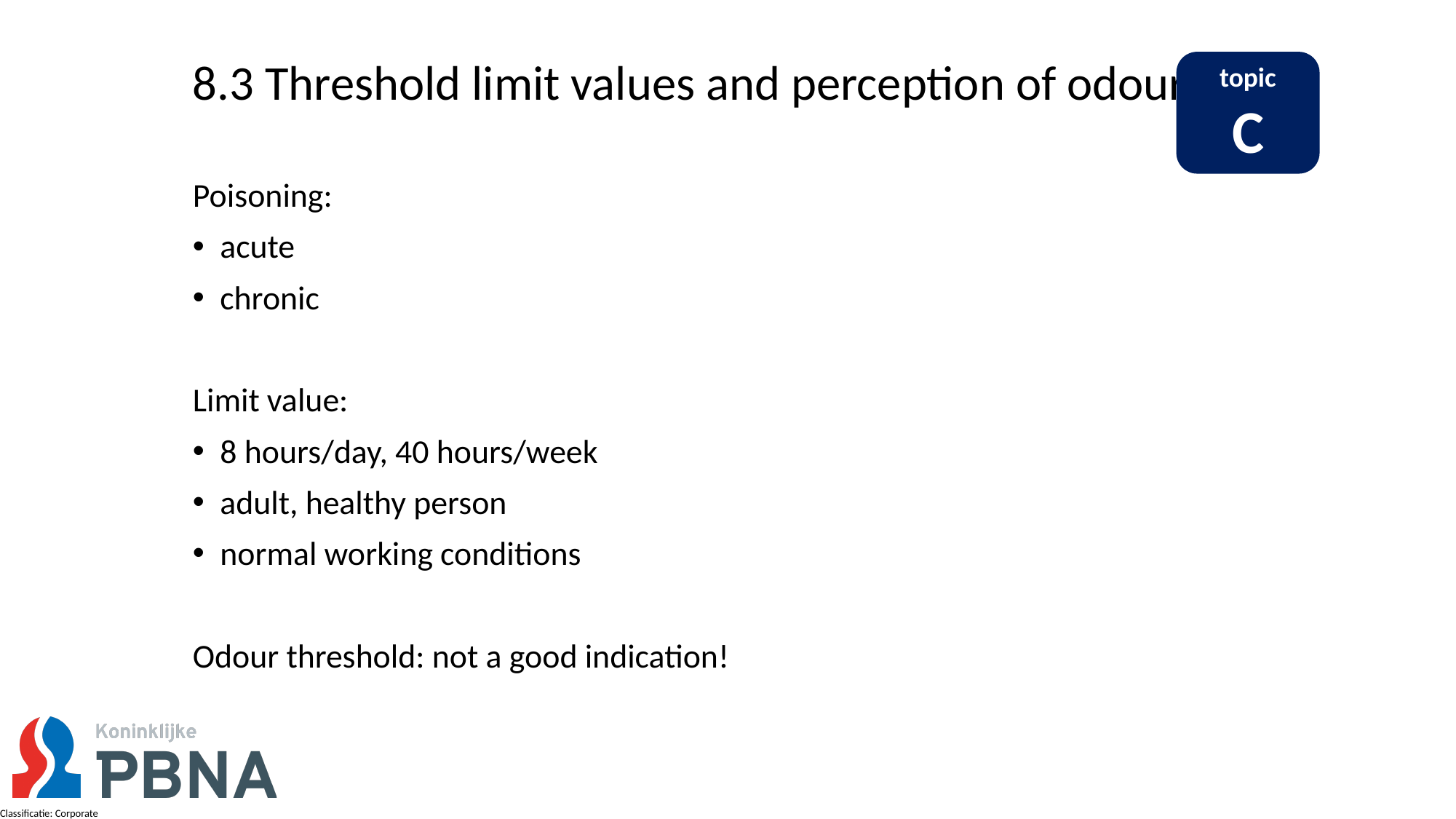

# 8.3 Threshold limit values and perception of odour
topic
C
Poisoning:
acute
chronic

Limit value:
8 hours/day, 40 hours/week
adult, healthy person
normal working conditions

Odour threshold: not a good indication!